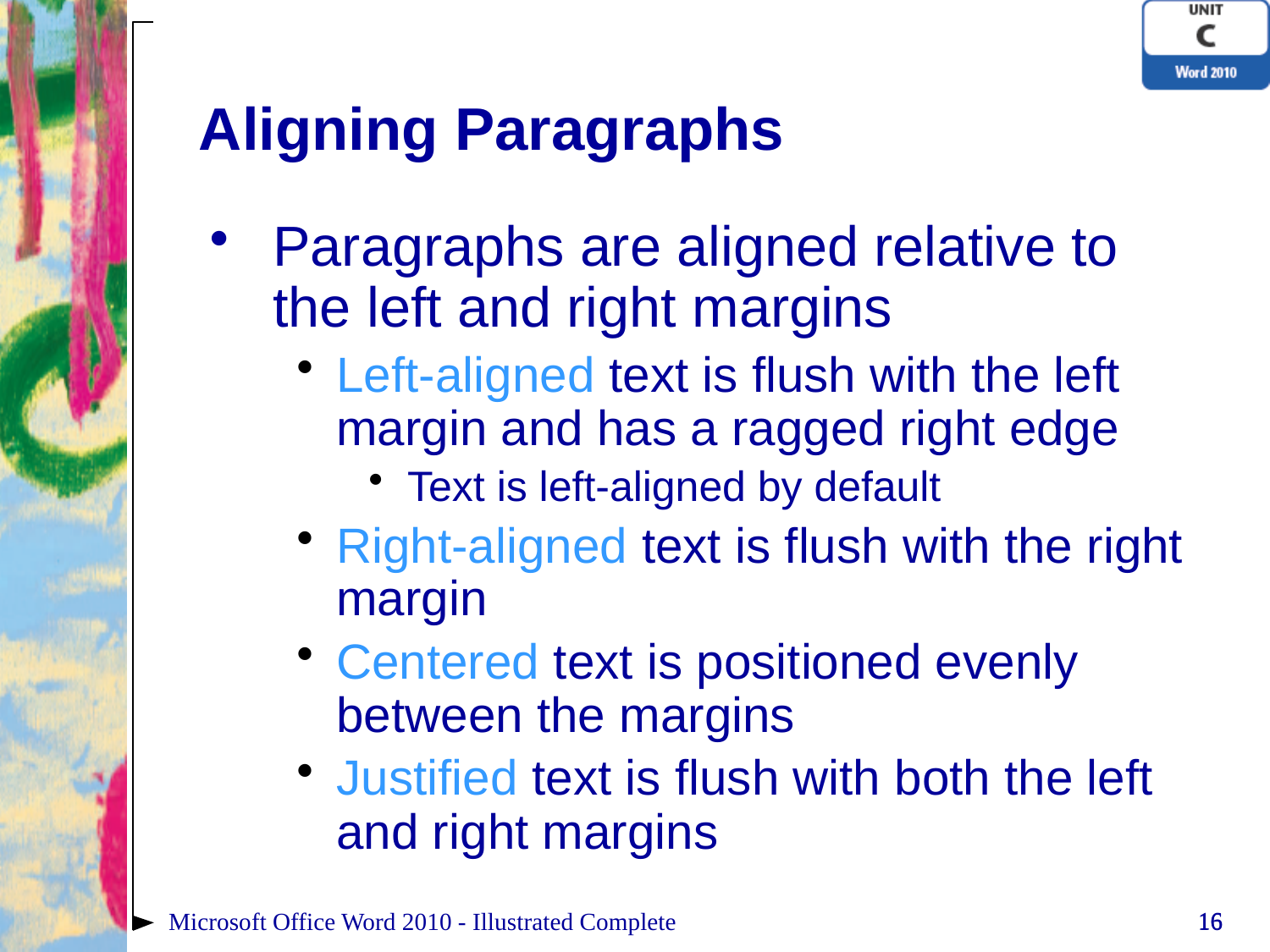

# Aligning Paragraphs
Paragraphs are aligned relative to the left and right margins
Left-aligned text is flush with the left margin and has a ragged right edge
Text is left-aligned by default
Right-aligned text is flush with the right margin
Centered text is positioned evenly between the margins
Justified text is flush with both the left and right margins
Microsoft Office Word 2010 - Illustrated Complete
16
16